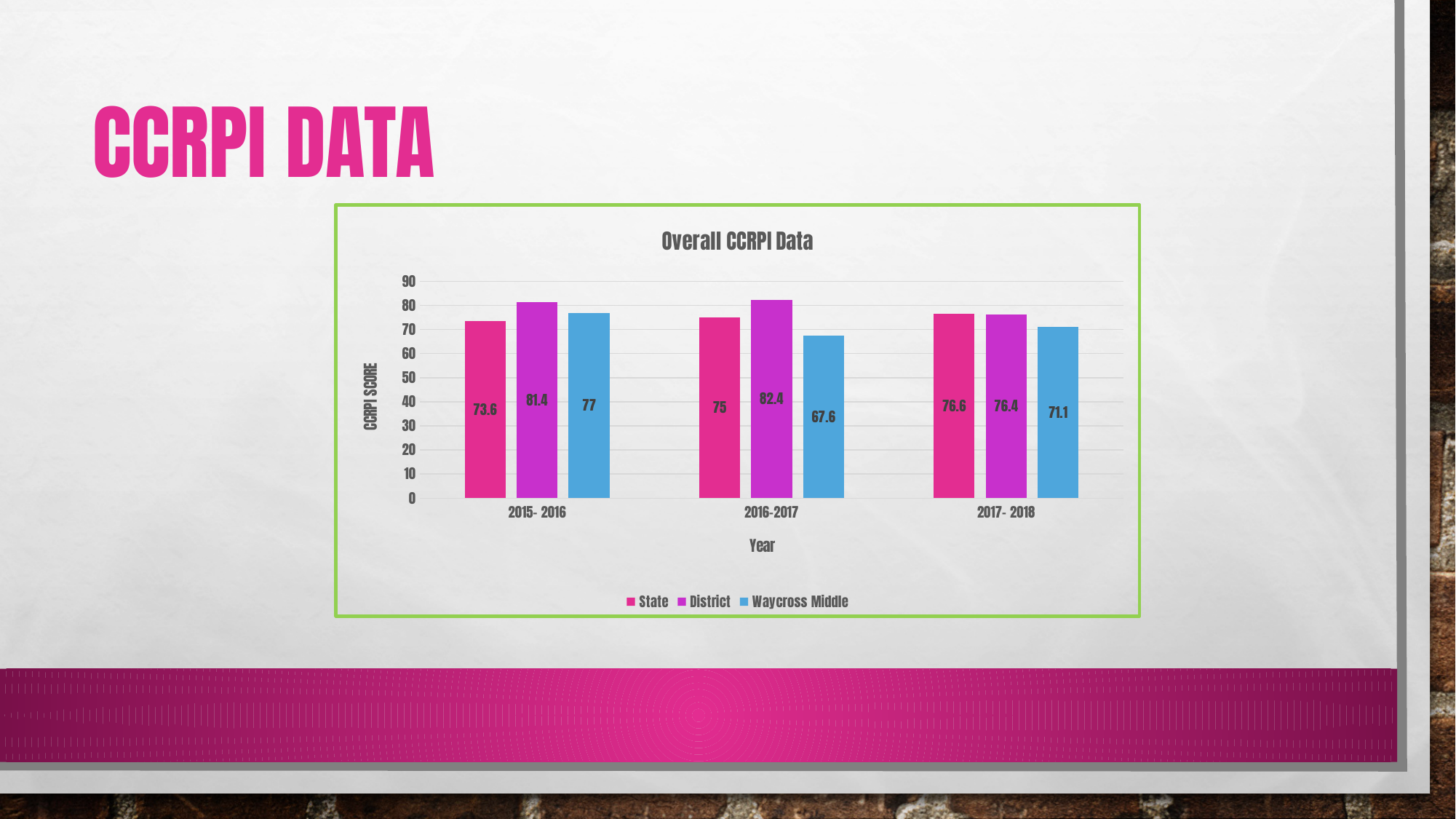

# CCRPI Data

### Chart: Overall CCRPI Data

| Category | State | District | Waycross Middle |
|---|---|---|---|
| 2015- 2016 | 73.6 | 81.4 | 77.0 |
| 2016-2017 | 75.0 | 82.4 | 67.6 |
| 2017- 2018 | 76.6 | 76.4 | 71.1 |